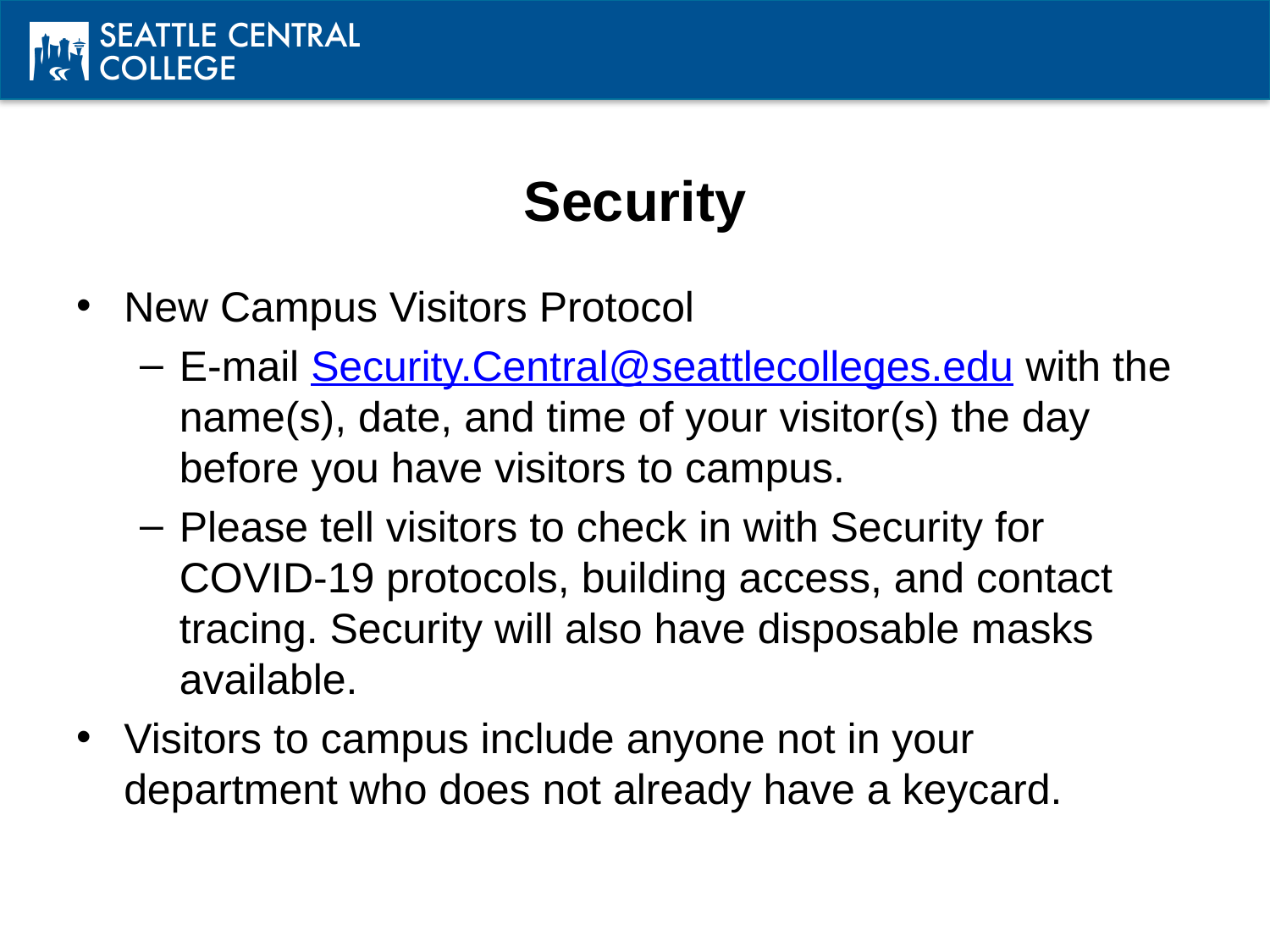

# Security
New Campus Visitors Protocol
E-mail Security.Central@seattlecolleges.edu with the name(s), date, and time of your visitor(s) the day before you have visitors to campus.
Please tell visitors to check in with Security for COVID-19 protocols, building access, and contact tracing. Security will also have disposable masks available.
Visitors to campus include anyone not in your department who does not already have a keycard.